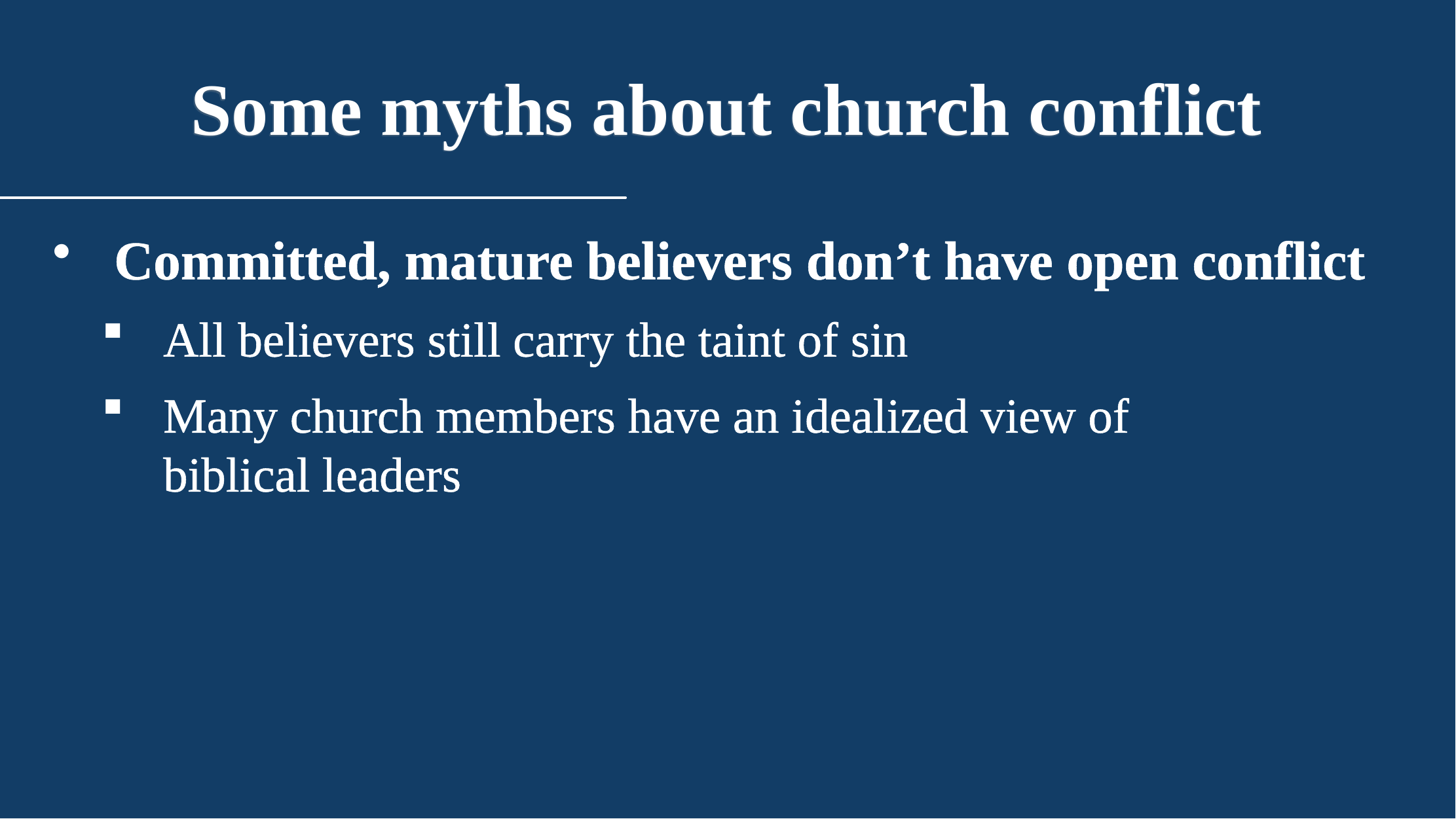

Some myths about church conflict

Committed, mature believers don’t have open conflict

All believers still carry the taint of sin

Many church members have an idealized view of                    biblical leaders